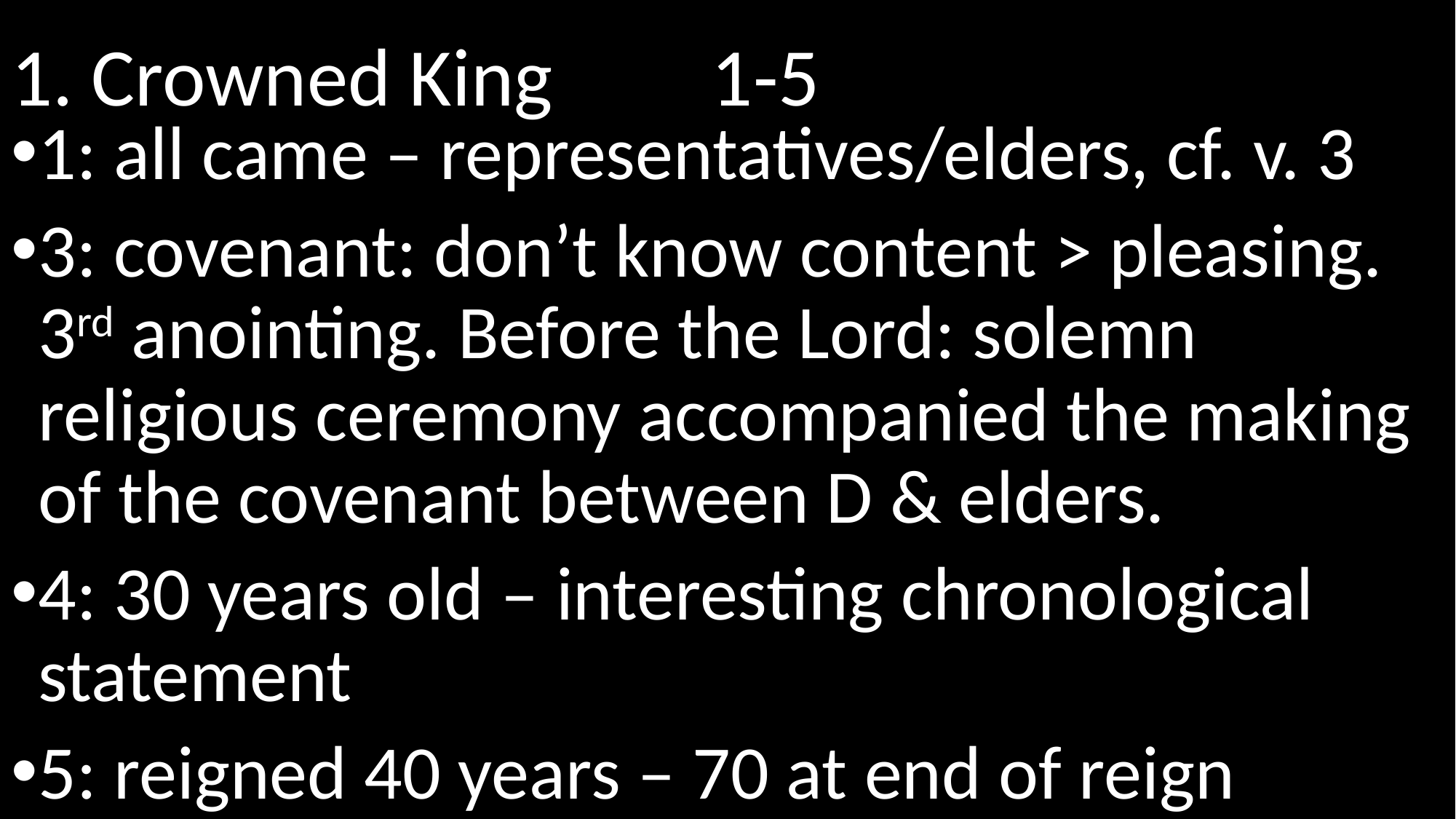

# 1. Crowned King						    1-5
1: all came – representatives/elders, cf. v. 3
3: covenant: don’t know content > pleasing. 3rd anointing. Before the Lord: solemn religious ceremony accompanied the making of the covenant between D & elders.
4: 30 years old – interesting chronological statement
5: reigned 40 years – 70 at end of reign